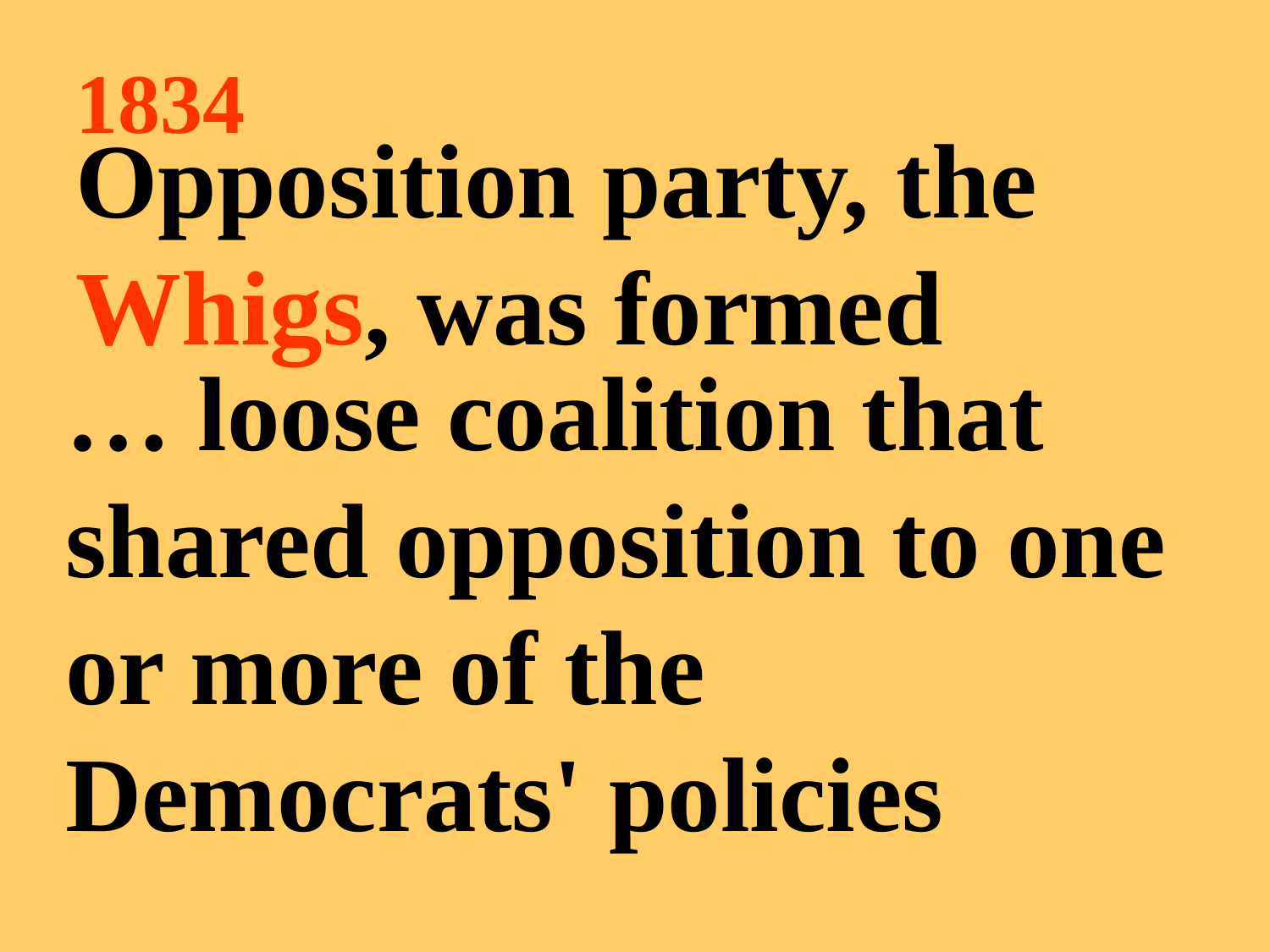

1834
Opposition party, the Whigs, was formed
… loose coalition that shared opposition to one or more of the Democrats' policies